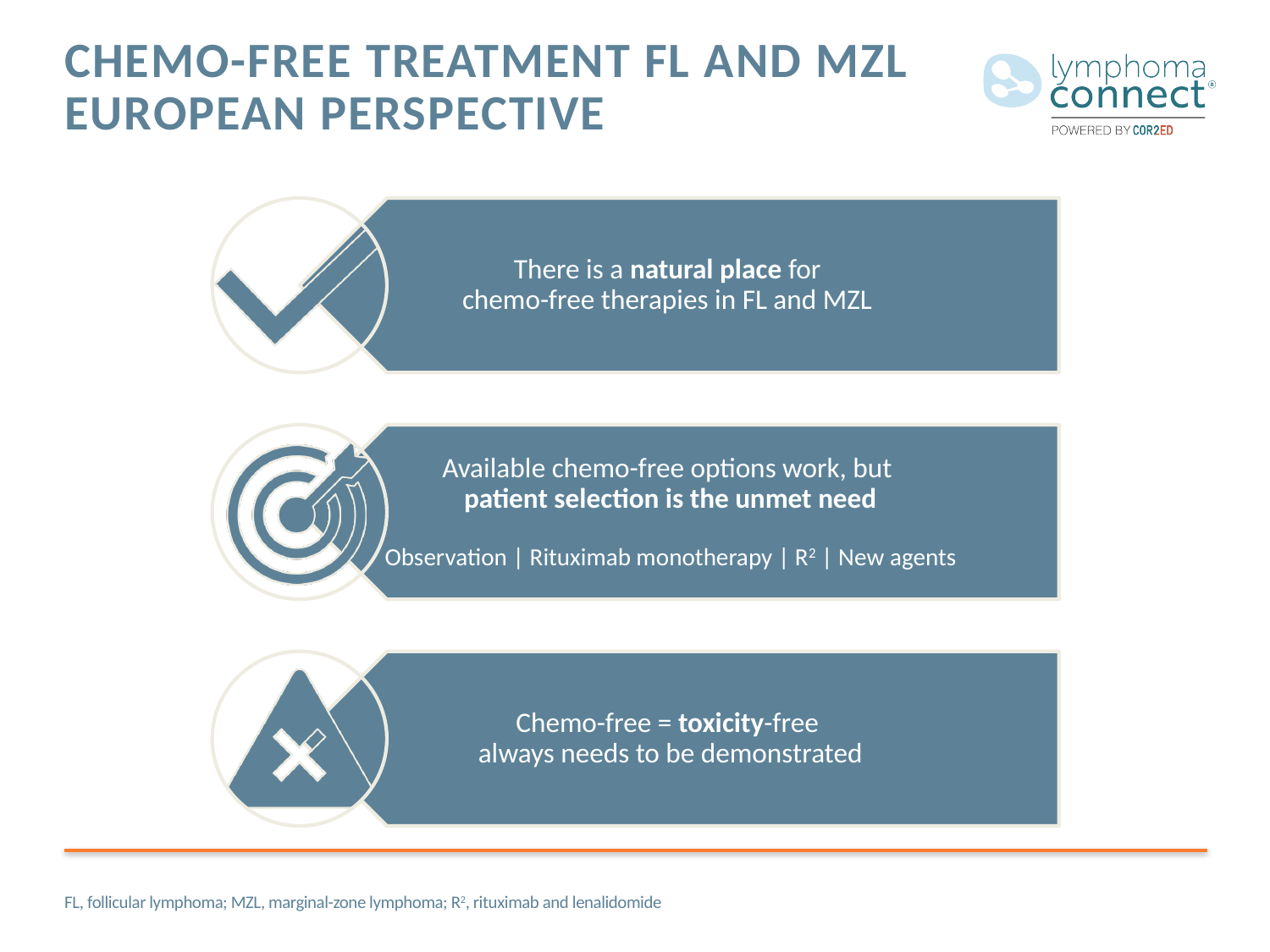

# Chemo-free treatment FL and MZL european perspective
There is a natural place for
chemo-free therapies in FL and MZL
Available chemo-free options work, but
patient selection is the unmet need
Observation | Rituximab monotherapy | R2 | New agents
Chemo-free = toxicity-free
always needs to be demonstrated
FL, follicular lymphoma; MZL, marginal-zone lymphoma; R2, rituximab and lenalidomide